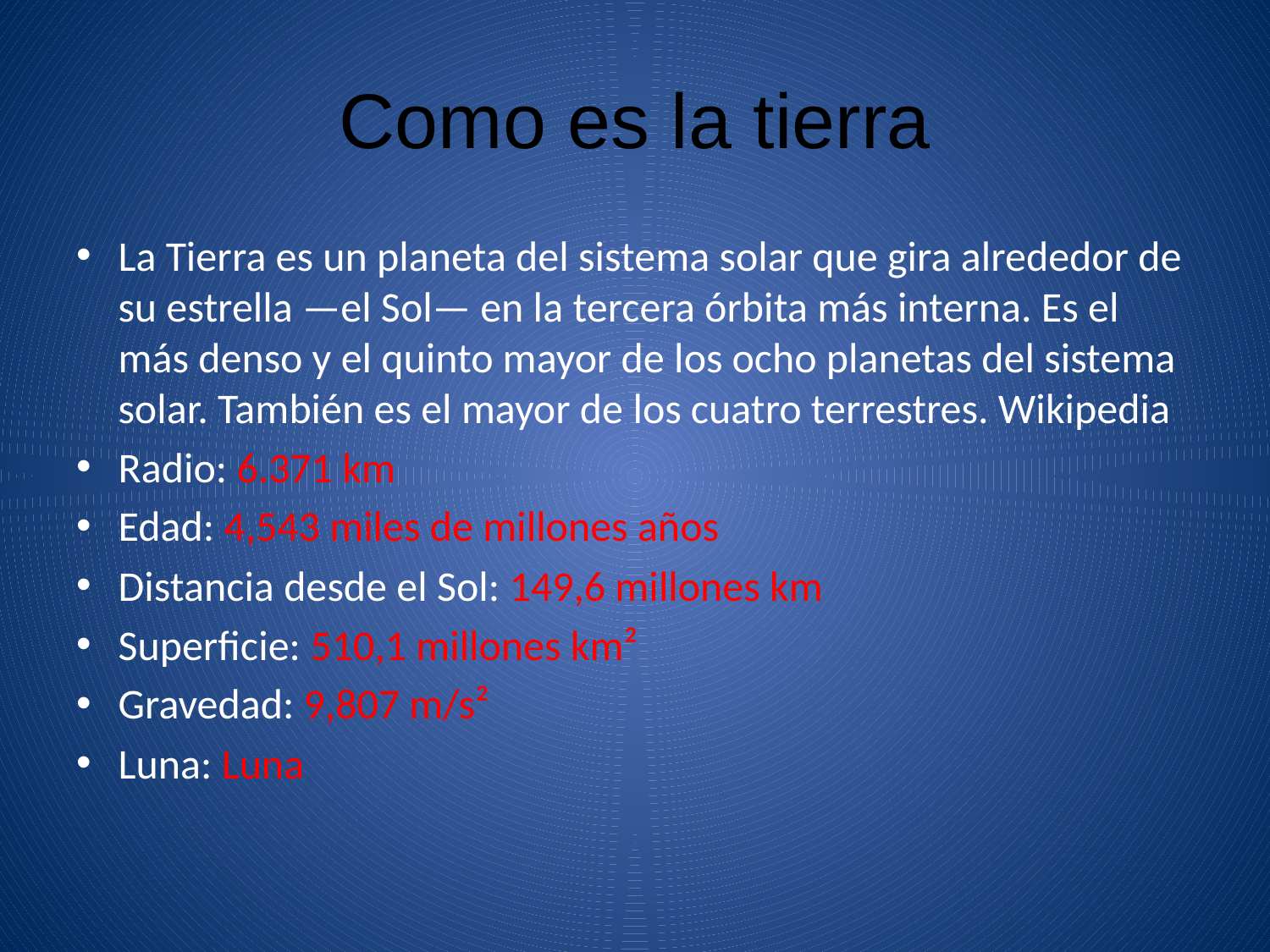

# Como es la tierra
La Tierra es un planeta del sistema solar que gira alrededor de su estrella —el Sol— en la tercera órbita más interna. Es el más denso y el quinto mayor de los ocho planetas del sistema solar. También es el mayor de los cuatro terrestres. Wikipedia
Radio: 6.371 km
Edad: 4,543 miles de millones años
Distancia desde el Sol: 149,6 millones km
Superficie: 510,1 millones km²
Gravedad: 9,807 m/s²
Luna: Luna